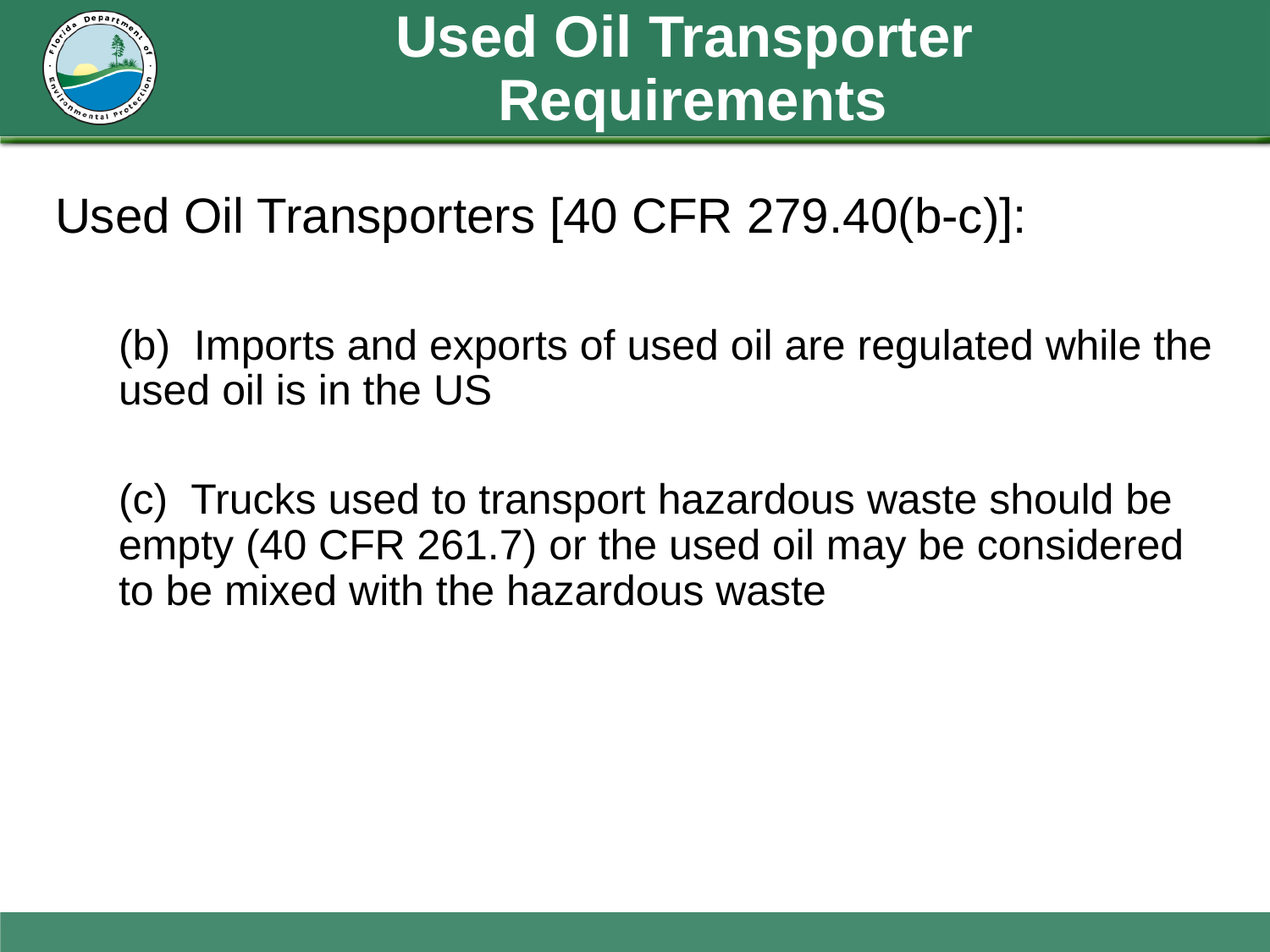

# Used Oil Transporter Requirements
Used Oil Transporters [40 CFR 279.40(b-c)]:

(b)  Imports and exports of used oil are regulated while the used oil is in the US

(c)  Trucks used to transport hazardous waste should be empty (40 CFR 261.7) or the used oil may be considered to be mixed with the hazardous waste